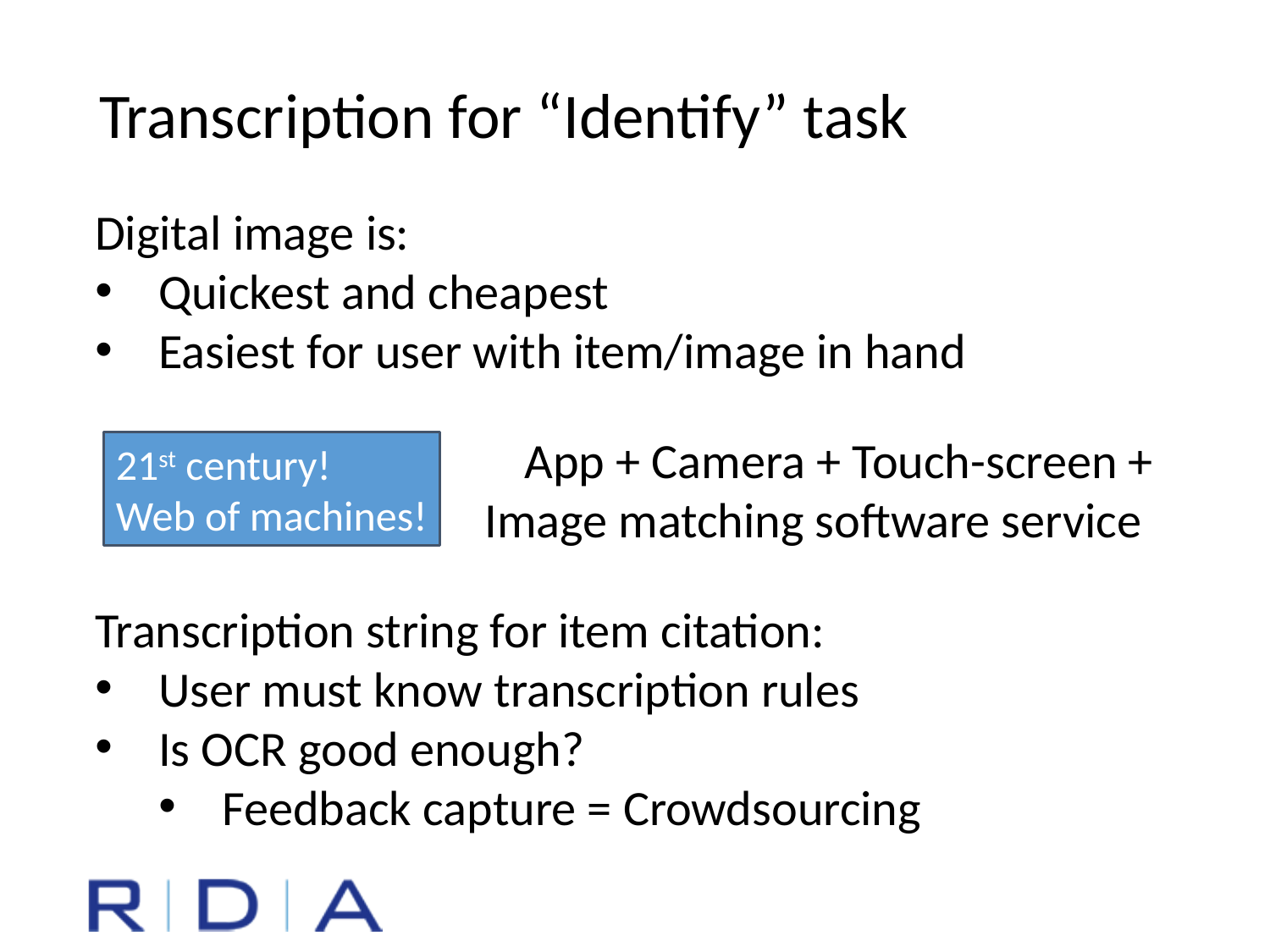

Transcription for “Identify” task
Digital image is:
Quickest and cheapest
Easiest for user with item/image in hand
App + Camera + Touch-screen + Image matching software service
21st century!
Web of machines!
Transcription string for item citation:
User must know transcription rules
Is OCR good enough?
Feedback capture = Crowdsourcing